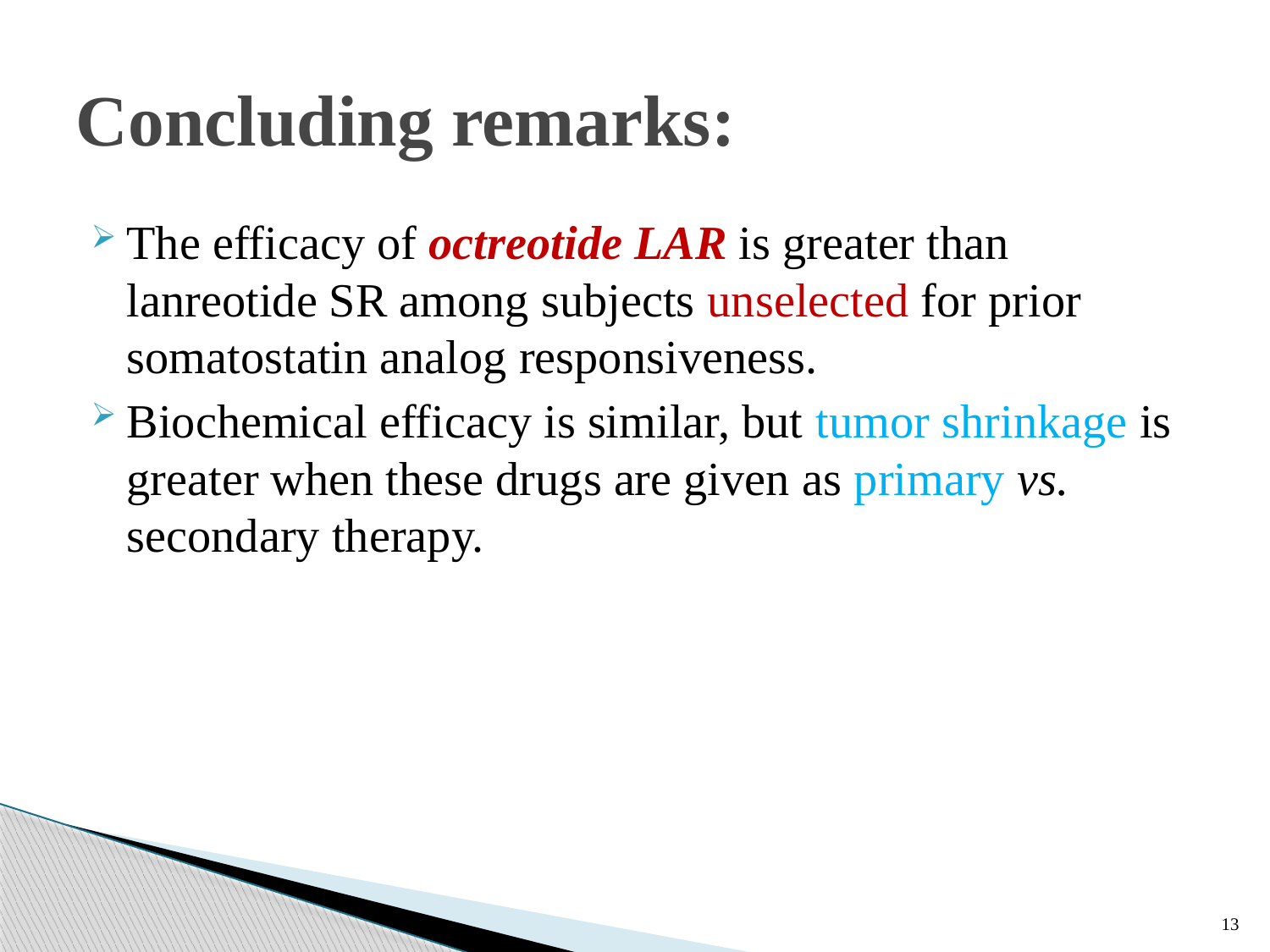

# Concluding remarks:
The efficacy of octreotide LAR is greater than lanreotide SR among subjects unselected for prior somatostatin analog responsiveness.
Biochemical efficacy is similar, but tumor shrinkage is greater when these drugs are given as primary vs. secondary therapy.
13